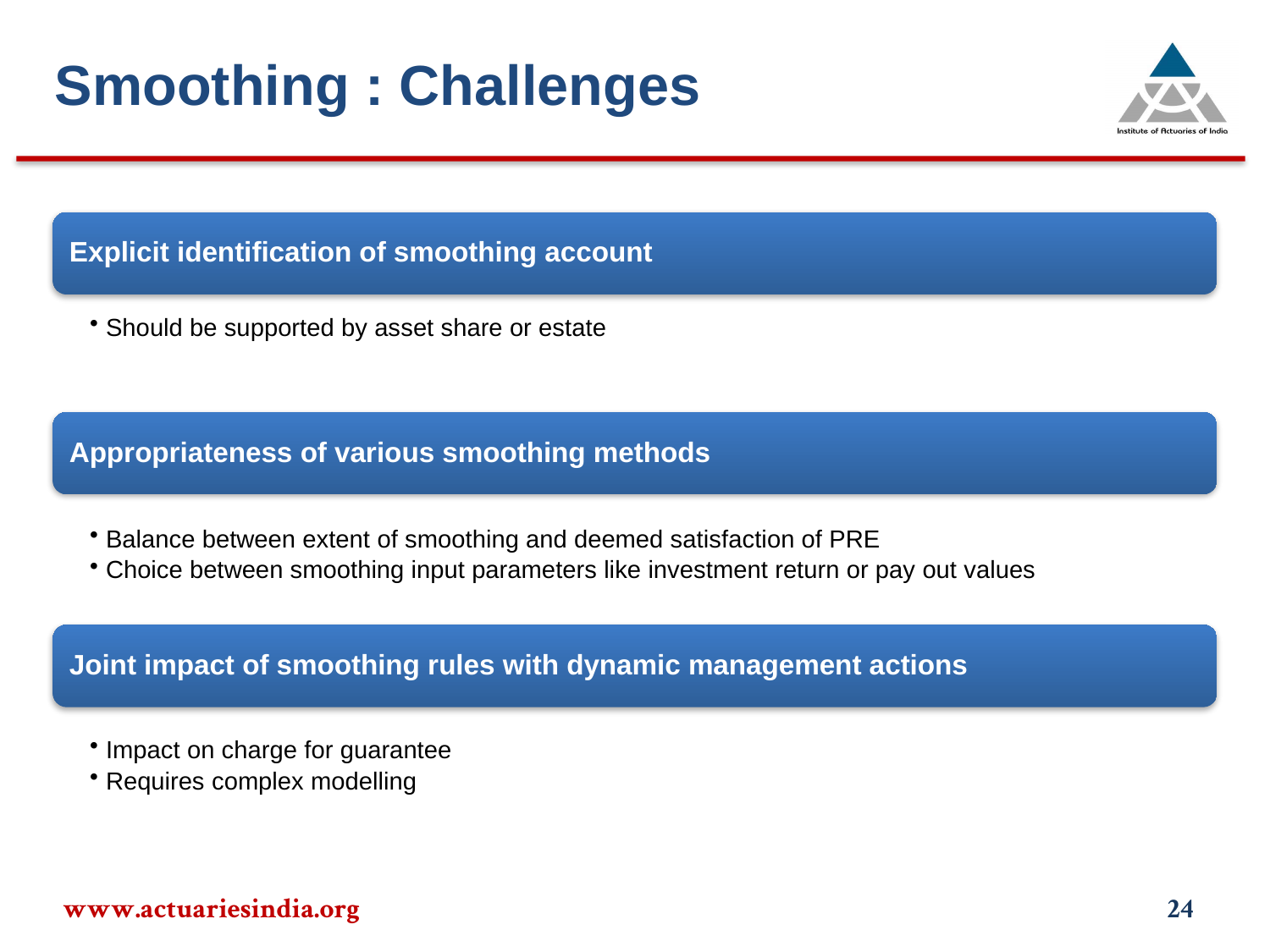

Smoothing : Challenges

Explicit identification of smoothing account
Should be supported by asset share or estate
Appropriateness of various smoothing methods
Balance between extent of smoothing and deemed satisfaction of PRE
Choice between smoothing input parameters like investment return or pay out values
Joint impact of smoothing rules with dynamic management actions
Impact on charge for guarantee
Requires complex modelling
www.actuariesindia.org
24